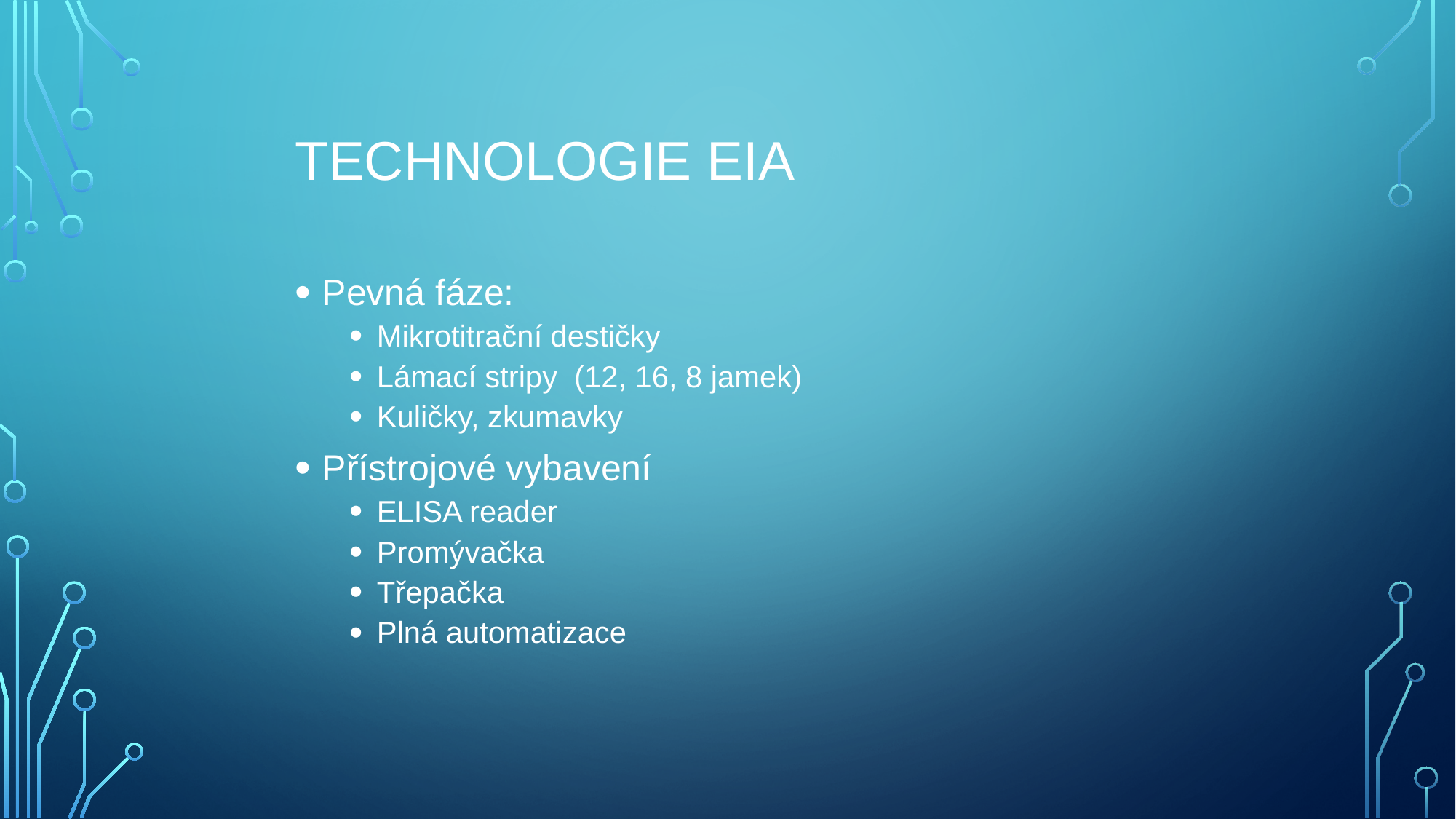

# Technologie EIA
Pevná fáze:
Mikrotitrační destičky
Lámací stripy  (12, 16, 8 jamek)
Kuličky, zkumavky
Přístrojové vybavení
ELISA reader
Promývačka
Třepačka
Plná automatizace